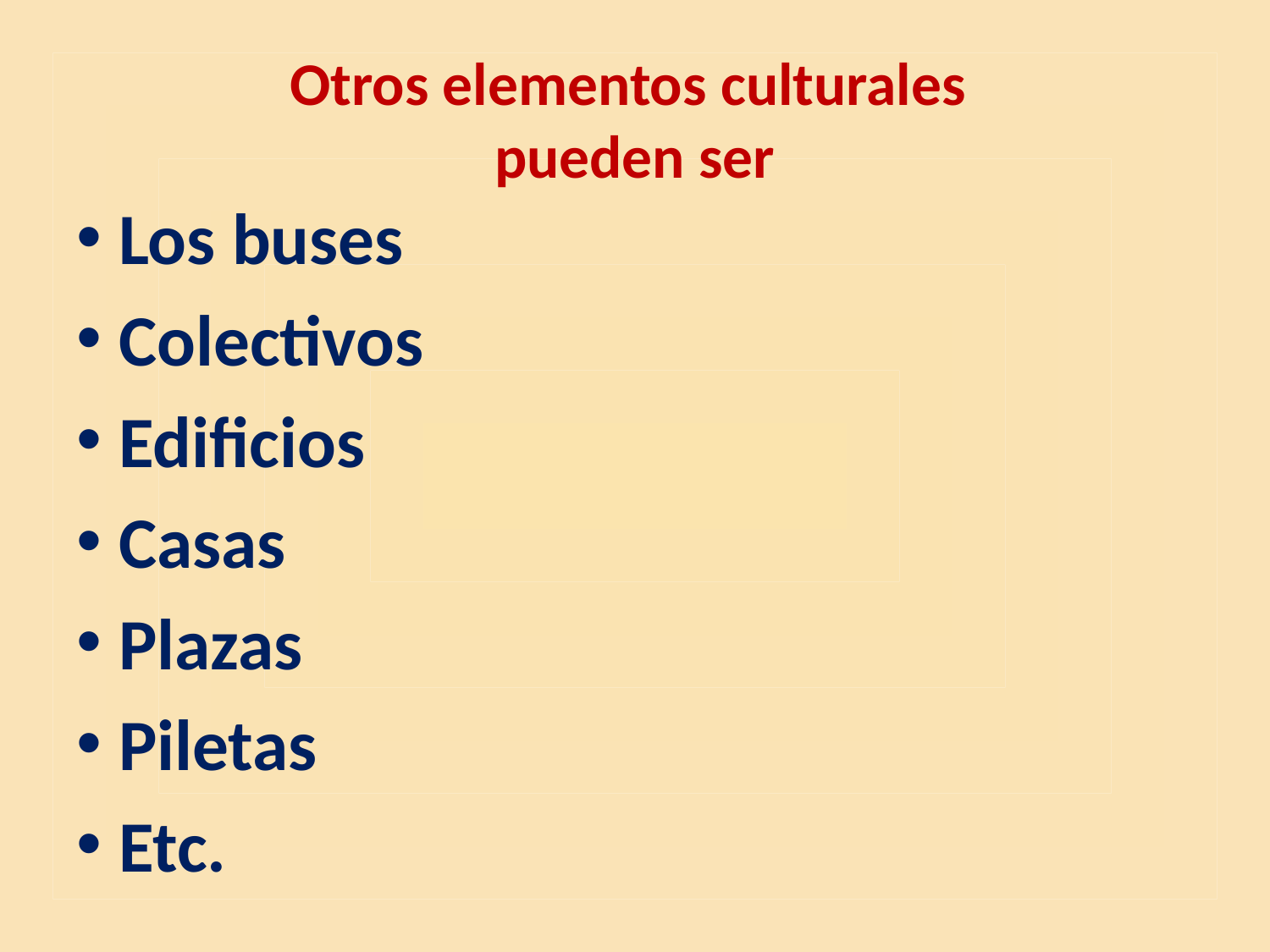

# Otros elementos culturales pueden ser
Los buses
Colectivos
Edificios
Casas
Plazas
Piletas
Etc.